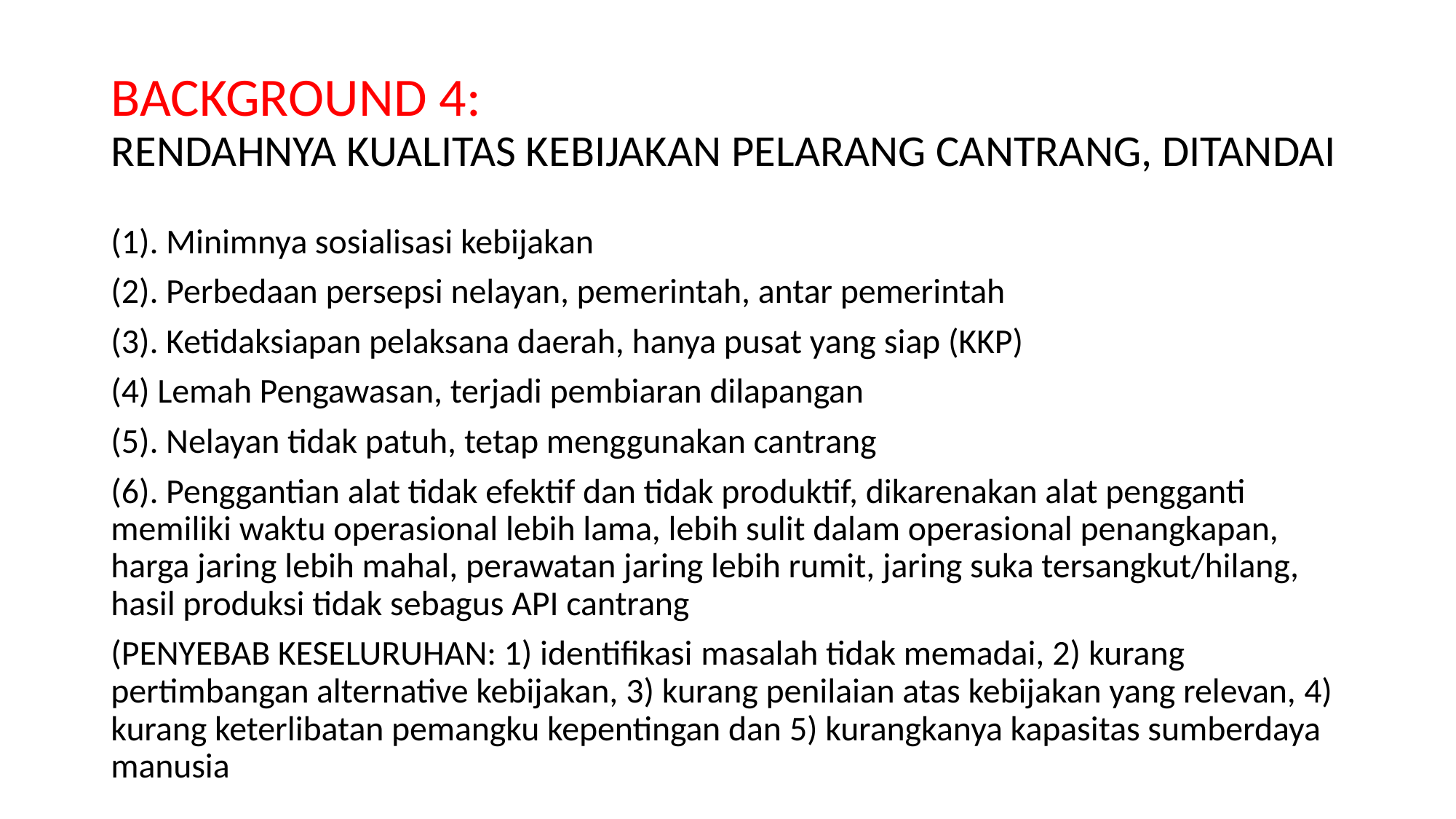

# BACKGROUND 4: RENDAHNYA KUALITAS KEBIJAKAN PELARANG CANTRANG, DITANDAI
(1). Minimnya sosialisasi kebijakan
(2). Perbedaan persepsi nelayan, pemerintah, antar pemerintah
(3). Ketidaksiapan pelaksana daerah, hanya pusat yang siap (KKP)
(4) Lemah Pengawasan, terjadi pembiaran dilapangan
(5). Nelayan tidak patuh, tetap menggunakan cantrang
(6). Penggantian alat tidak efektif dan tidak produktif, dikarenakan alat pengganti memiliki waktu operasional lebih lama, lebih sulit dalam operasional penangkapan, harga jaring lebih mahal, perawatan jaring lebih rumit, jaring suka tersangkut/hilang, hasil produksi tidak sebagus API cantrang
(PENYEBAB KESELURUHAN: 1) identifikasi masalah tidak memadai, 2) kurang pertimbangan alternative kebijakan, 3) kurang penilaian atas kebijakan yang relevan, 4) kurang keterlibatan pemangku kepentingan dan 5) kurangkanya kapasitas sumberdaya manusia